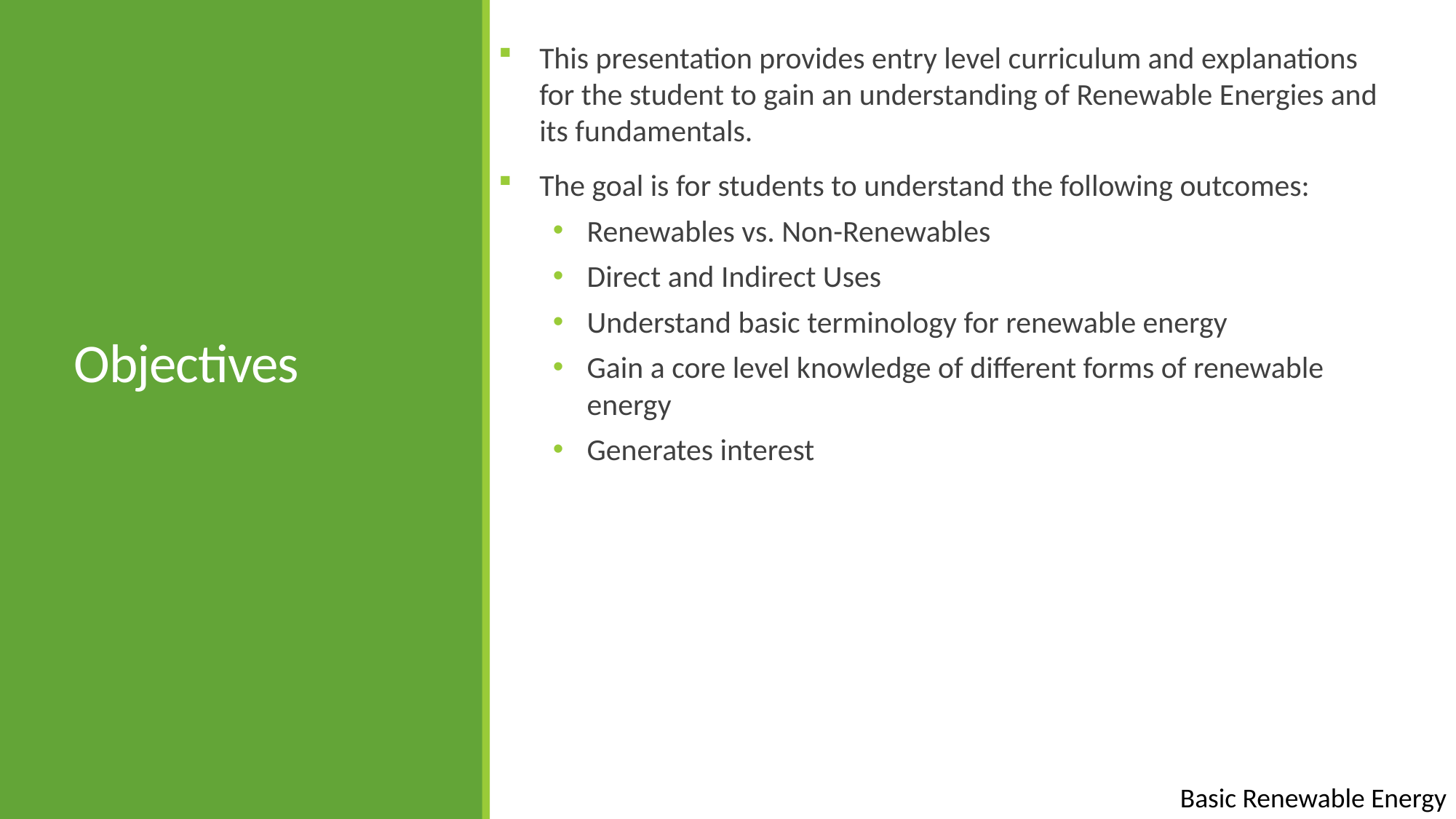

This presentation provides entry level curriculum and explanations for the student to gain an understanding of Renewable Energies and its fundamentals.
The goal is for students to understand the following outcomes:
Renewables vs. Non-Renewables
Direct and Indirect Uses
Understand basic terminology for renewable energy
Gain a core level knowledge of different forms of renewable energy
Generates interest
# Objectives